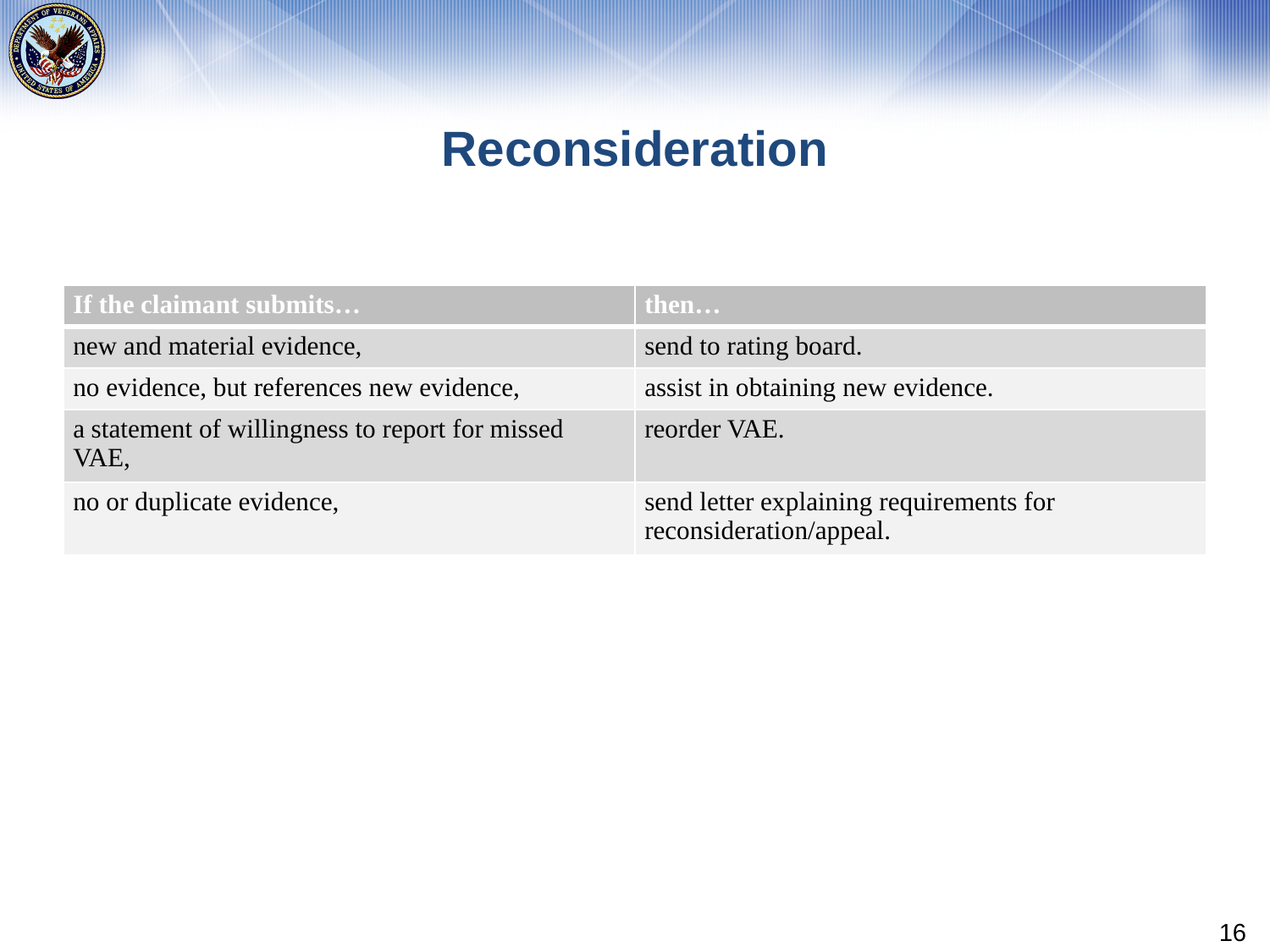

# Reconsideration
| If the claimant submits… | then… |
| --- | --- |
| new and material evidence, | send to rating board. |
| no evidence, but references new evidence, | assist in obtaining new evidence. |
| a statement of willingness to report for missed VAE, | reorder VAE. |
| no or duplicate evidence, | send letter explaining requirements for reconsideration/appeal. |
16